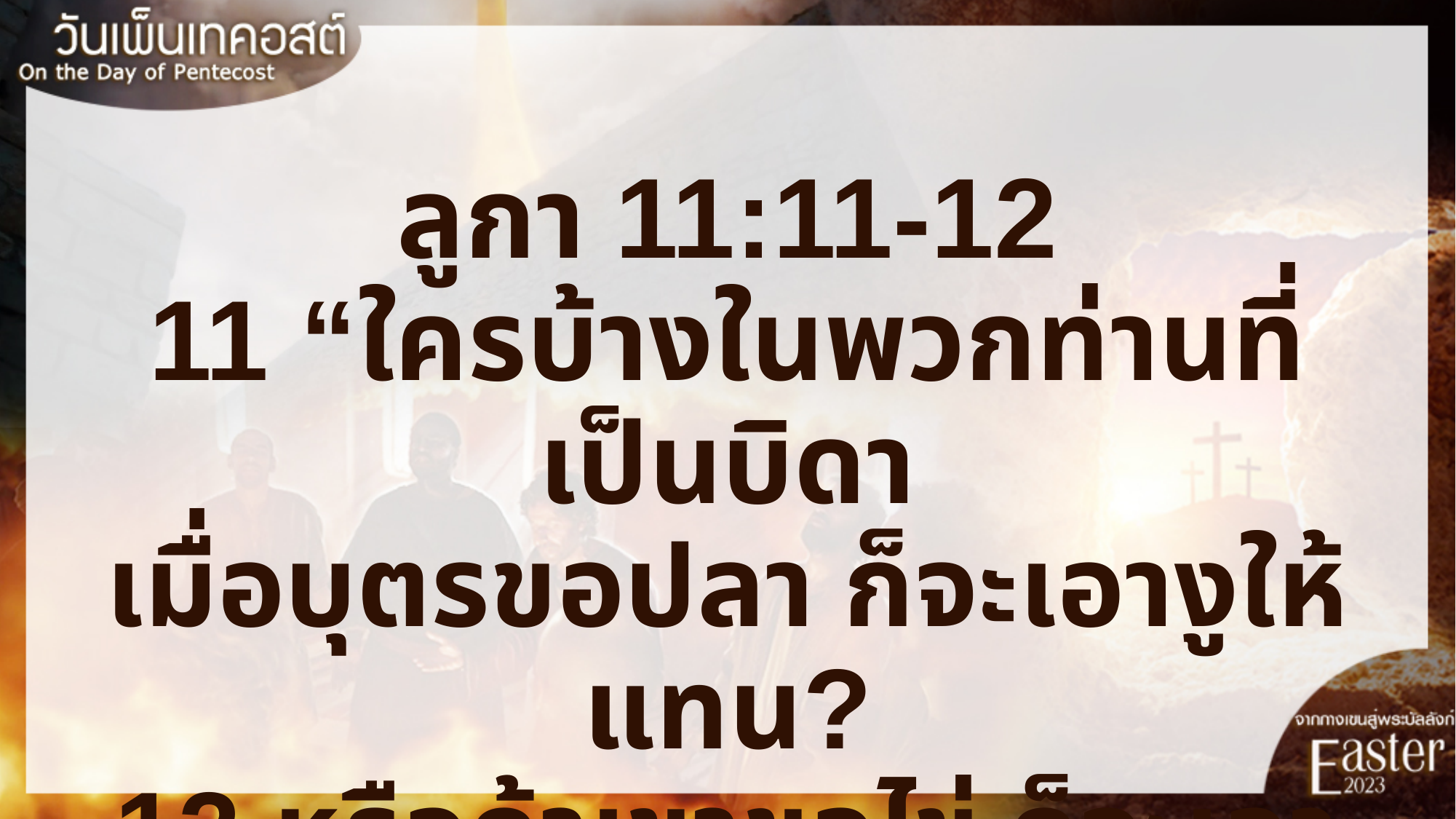

ลูกา 11:11-12
11 “ใครบ้างในพวกท่านที่เป็นบิดา
เมื่อบุตรขอปลา ก็จะเอางูให้แทน?
12 หรือถ้าเขาขอไข่ ก็จะเอาแมงป่องให้?